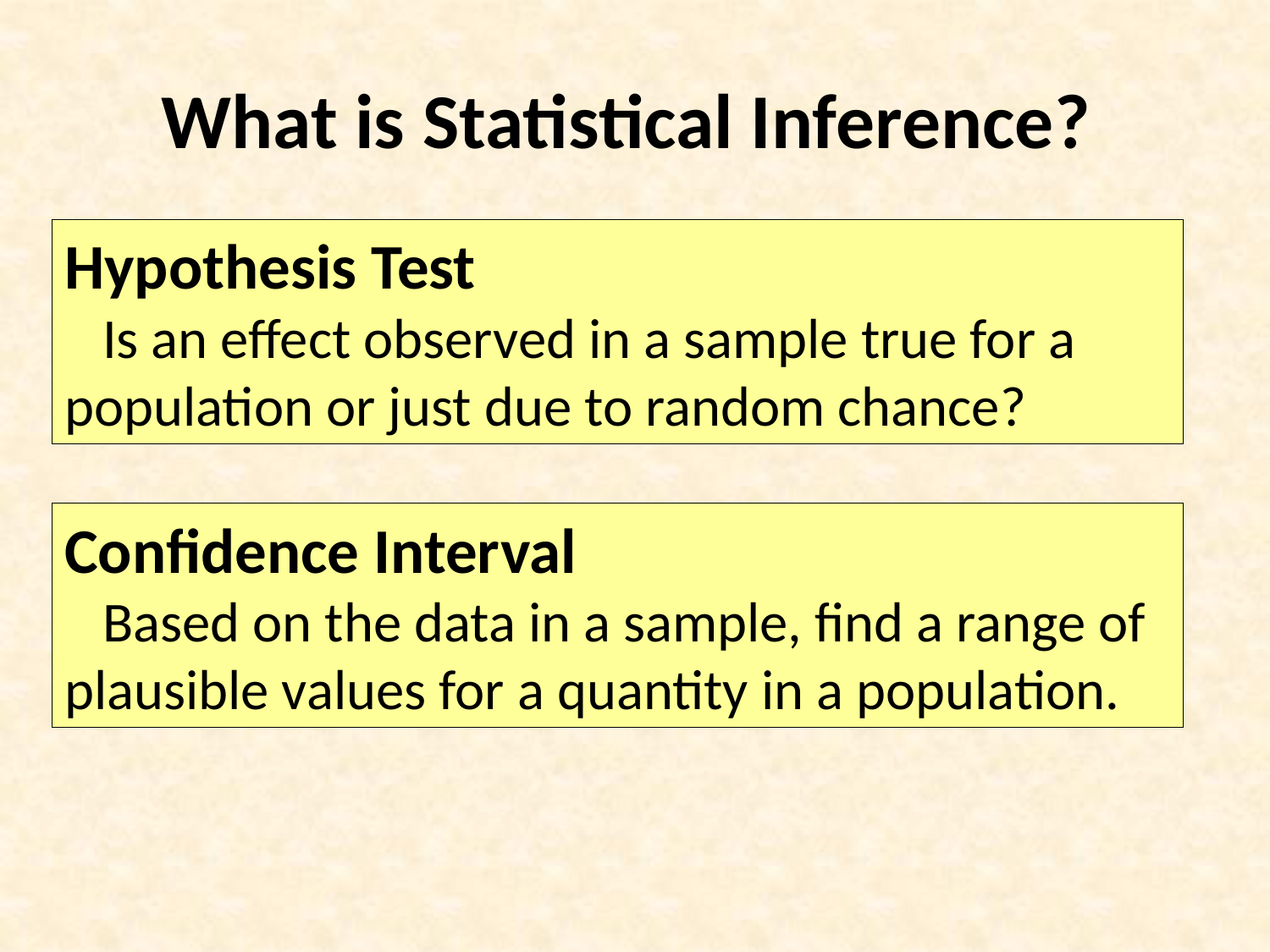

# What is Statistical Inference?
Hypothesis Test
   Is an effect observed in a sample true for a population or just due to random chance?
Confidence Interval
   Based on the data in a sample, find a range of plausible values for a quantity in a population.